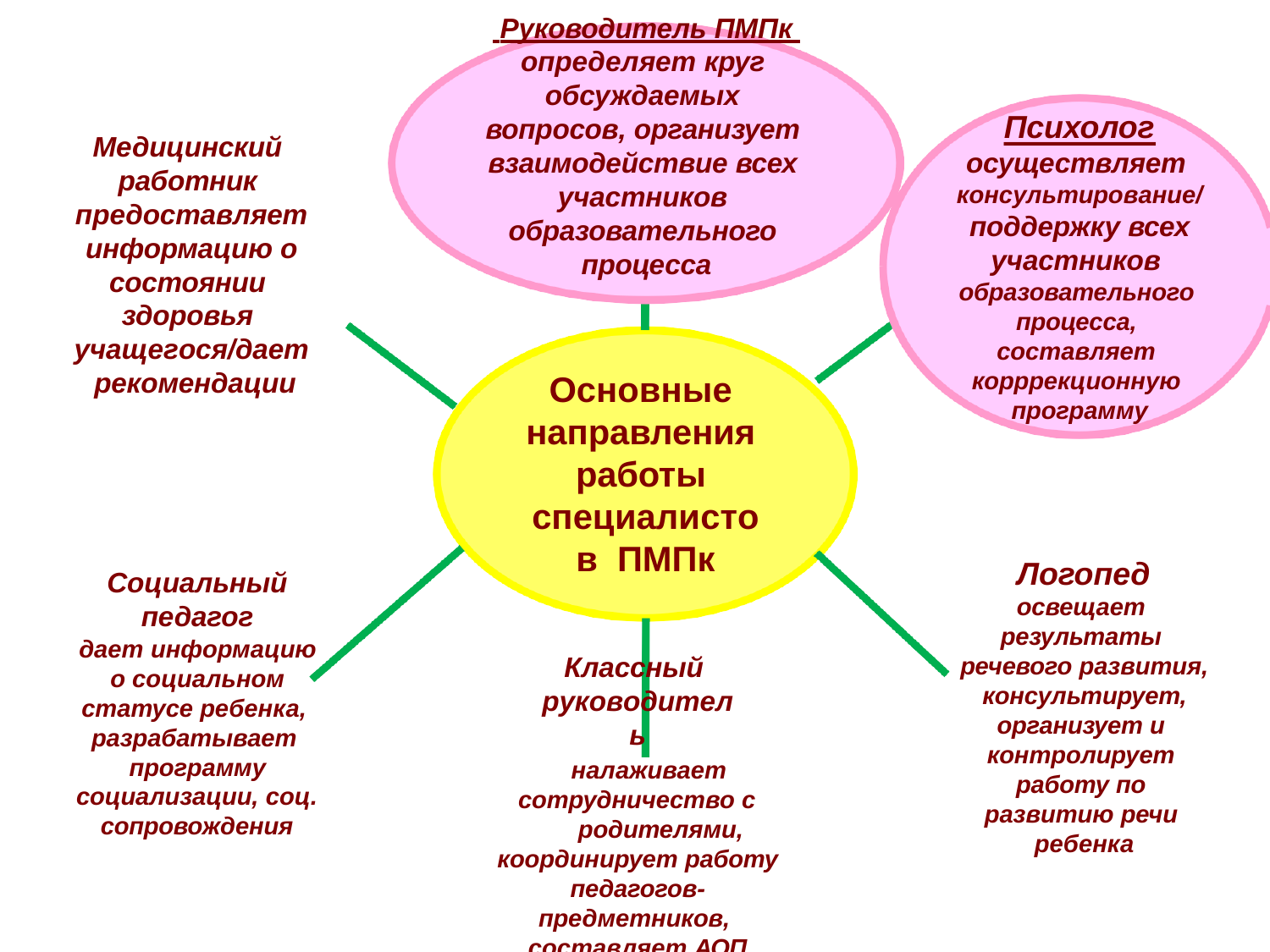

Руководитель ПМПк  определяет круг  обсуждаемых  вопросов, организует  взаимодействие всех  участников  образовательного  процесса

Психолог
осуществляет  консультирование/  поддержку всех  участников  образовательного  процесса,  составляет  корррекционную  программу
Медицинский  работник  предоставляет  информацию о  состоянии  здоровья  учащегося/дает  рекомендации
Основные  направления  работы  специалистов  ПМПк
Логопед
освещает  результаты  речевого развития,  консультирует,  организует и  контролирует  работу по  развитию речи  ребенка
Социальный
педагог
дает информацию  о социальном  статусе ребенка,  разрабатывает  программу
социализации, соц.
сопровождения
Классный  руководитель
налаживает  сотрудничество с
родителями,  координирует работу  педагогов-  предметников,  составляет АОП